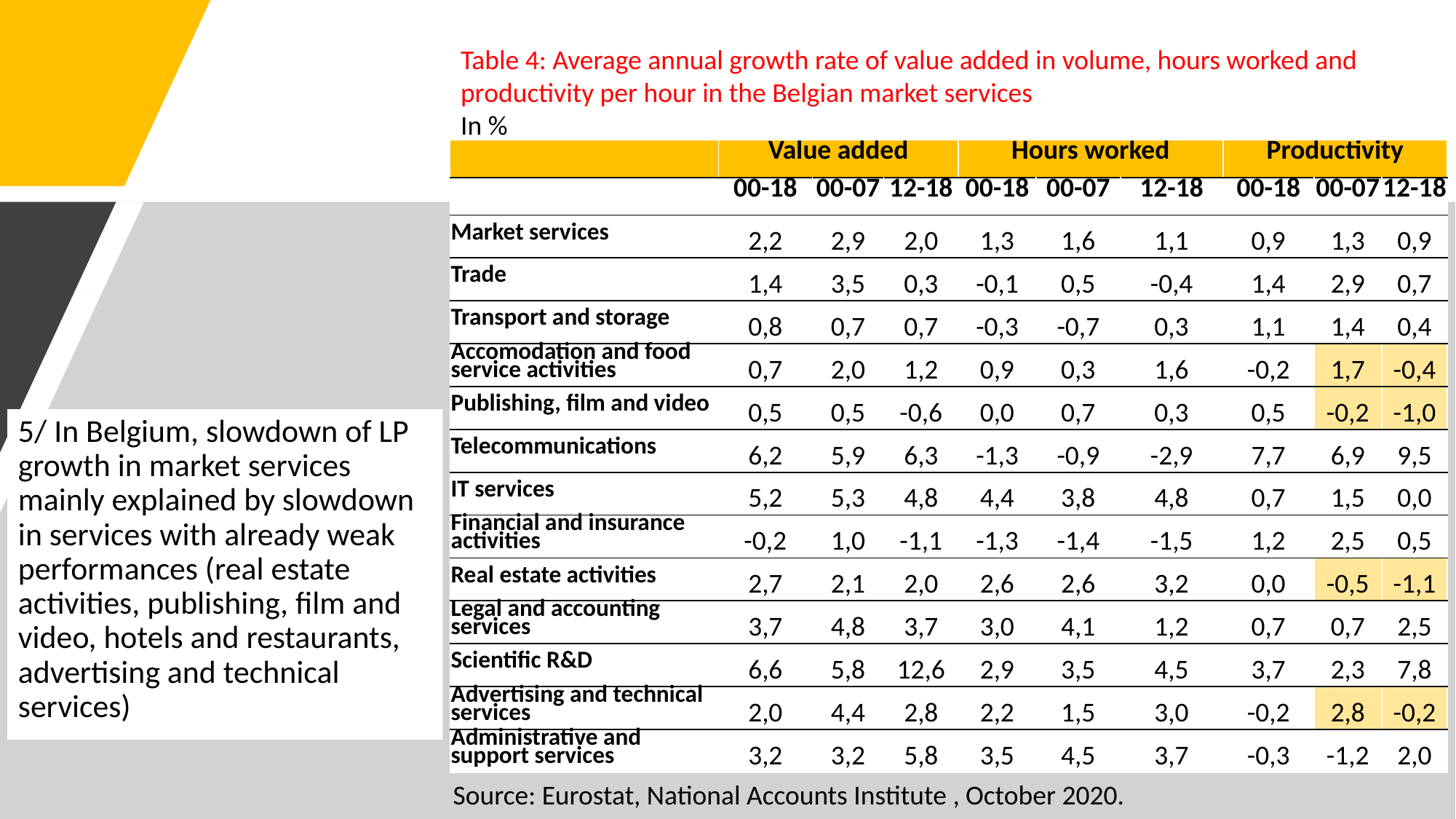

Table 4: Average annual growth rate of value added in volume, hours worked and productivity per hour in the Belgian market services
In %

|  | Value added |  |  | Hours worked |  |  | Productivity |  |  |
| --- | --- | --- | --- | --- | --- | --- | --- | --- | --- |
|  | 00-18 | 00-07 | 12-18 | 00-18 | 00-07 | 12-18 | 00-18 | 00-07 | 12-18 |
| Market services | 2,2 | 2,9 | 2,0 | 1,3 | 1,6 | 1,1 | 0,9 | 1,3 | 0,9 |
| Trade | 1,4 | 3,5 | 0,3 | -0,1 | 0,5 | -0,4 | 1,4 | 2,9 | 0,7 |
| Transport and storage | 0,8 | 0,7 | 0,7 | -0,3 | -0,7 | 0,3 | 1,1 | 1,4 | 0,4 |
| Accomodation and food service activities | 0,7 | 2,0 | 1,2 | 0,9 | 0,3 | 1,6 | -0,2 | 1,7 | -0,4 |
| Publishing, film and video | 0,5 | 0,5 | -0,6 | 0,0 | 0,7 | 0,3 | 0,5 | -0,2 | -1,0 |
| Telecommunications | 6,2 | 5,9 | 6,3 | -1,3 | -0,9 | -2,9 | 7,7 | 6,9 | 9,5 |
| IT services | 5,2 | 5,3 | 4,8 | 4,4 | 3,8 | 4,8 | 0,7 | 1,5 | 0,0 |
| Financial and insurance activities | -0,2 | 1,0 | -1,1 | -1,3 | -1,4 | -1,5 | 1,2 | 2,5 | 0,5 |
| Real estate activities | 2,7 | 2,1 | 2,0 | 2,6 | 2,6 | 3,2 | 0,0 | -0,5 | -1,1 |
| Legal and accounting services | 3,7 | 4,8 | 3,7 | 3,0 | 4,1 | 1,2 | 0,7 | 0,7 | 2,5 |
| Scientific R&D | 6,6 | 5,8 | 12,6 | 2,9 | 3,5 | 4,5 | 3,7 | 2,3 | 7,8 |
| Advertising and technical services | 2,0 | 4,4 | 2,8 | 2,2 | 1,5 | 3,0 | -0,2 | 2,8 | -0,2 |
| Administrative and support services | 3,2 | 3,2 | 5,8 | 3,5 | 4,5 | 3,7 | -0,3 | -1,2 | 2,0 |

5/ In Belgium, slowdown of LP growth in market services mainly explained by slowdown in services with already weak performances (real estate activities, publishing, film and video, hotels and restaurants, advertising and technical services)

Source: Eurostat, National Accounts Institute , October 2020.